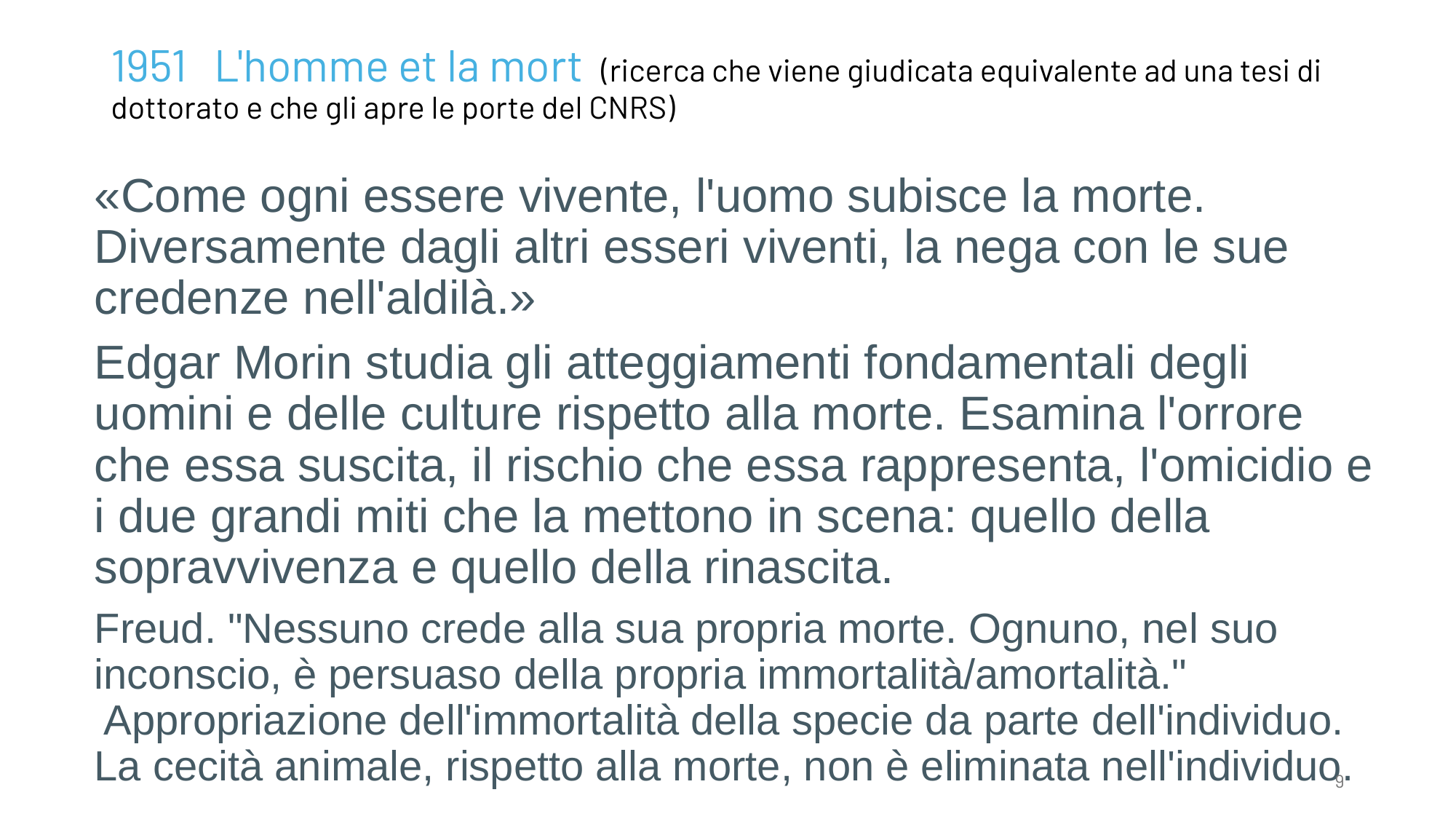

# 1951   L'homme et la mort  (ricerca che viene giudicata equivalente ad una tesi di dottorato e che gli apre le porte del CNRS)
«Come ogni essere vivente, l'uomo subisce la morte. Diversamente dagli altri esseri viventi, la nega con le sue credenze nell'aldilà.»
Edgar Morin studia gli atteggiamenti fondamentali degli uomini e delle culture rispetto alla morte. Esamina l'orrore che essa suscita, il rischio che essa rappresenta, l'omicidio e i due grandi miti che la mettono in scena: quello della sopravvivenza e quello della rinascita.
Freud. "Nessuno crede alla sua propria morte. Ognuno, nel suo inconscio, è persuaso della propria immortalità/amortalità."
 Appropriazione dell'immortalità della specie da parte dell'individuo. La cecità animale, rispetto alla morte, non è eliminata nell'individuo.

9